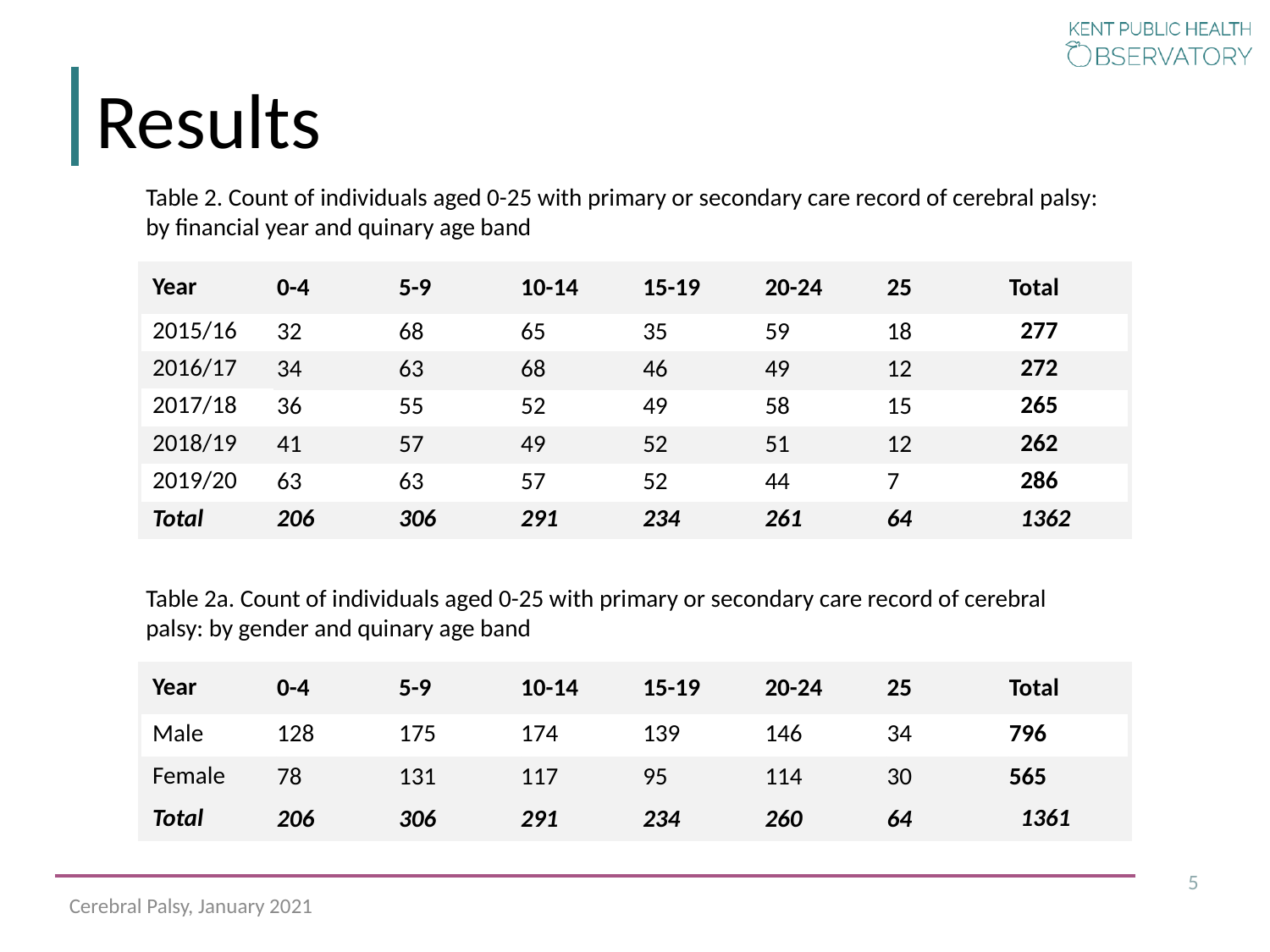

# Results
Table 2. Count of individuals aged 0-25 with primary or secondary care record of cerebral palsy: by financial year and quinary age band
| Year | 0-4 | 5-9 | 10-14 | 15-19 | 20-24 | 25 | Total |
| --- | --- | --- | --- | --- | --- | --- | --- |
| 2015/16 | 32 | 68 | 65 | 35 | 59 | 18 | 277 |
| 2016/17 | 34 | 63 | 68 | 46 | 49 | 12 | 272 |
| 2017/18 | 36 | 55 | 52 | 49 | 58 | 15 | 265 |
| 2018/19 | 41 | 57 | 49 | 52 | 51 | 12 | 262 |
| 2019/20 | 63 | 63 | 57 | 52 | 44 | 7 | 286 |
| Total | 206 | 306 | 291 | 234 | 261 | 64 | 1362 |
Table 2a. Count of individuals aged 0-25 with primary or secondary care record of cerebral palsy: by gender and quinary age band
| Year | 0-4 | 5-9 | 10-14 | 15-19 | 20-24 | 25 | Total |
| --- | --- | --- | --- | --- | --- | --- | --- |
| Male | 128 | 175 | 174 | 139 | 146 | 34 | 796 |
| Female | 78 | 131 | 117 | 95 | 114 | 30 | 565 |
| Total | 206 | 306 | 291 | 234 | 260 | 64 | 1361 |
5
Cerebral Palsy, January 2021